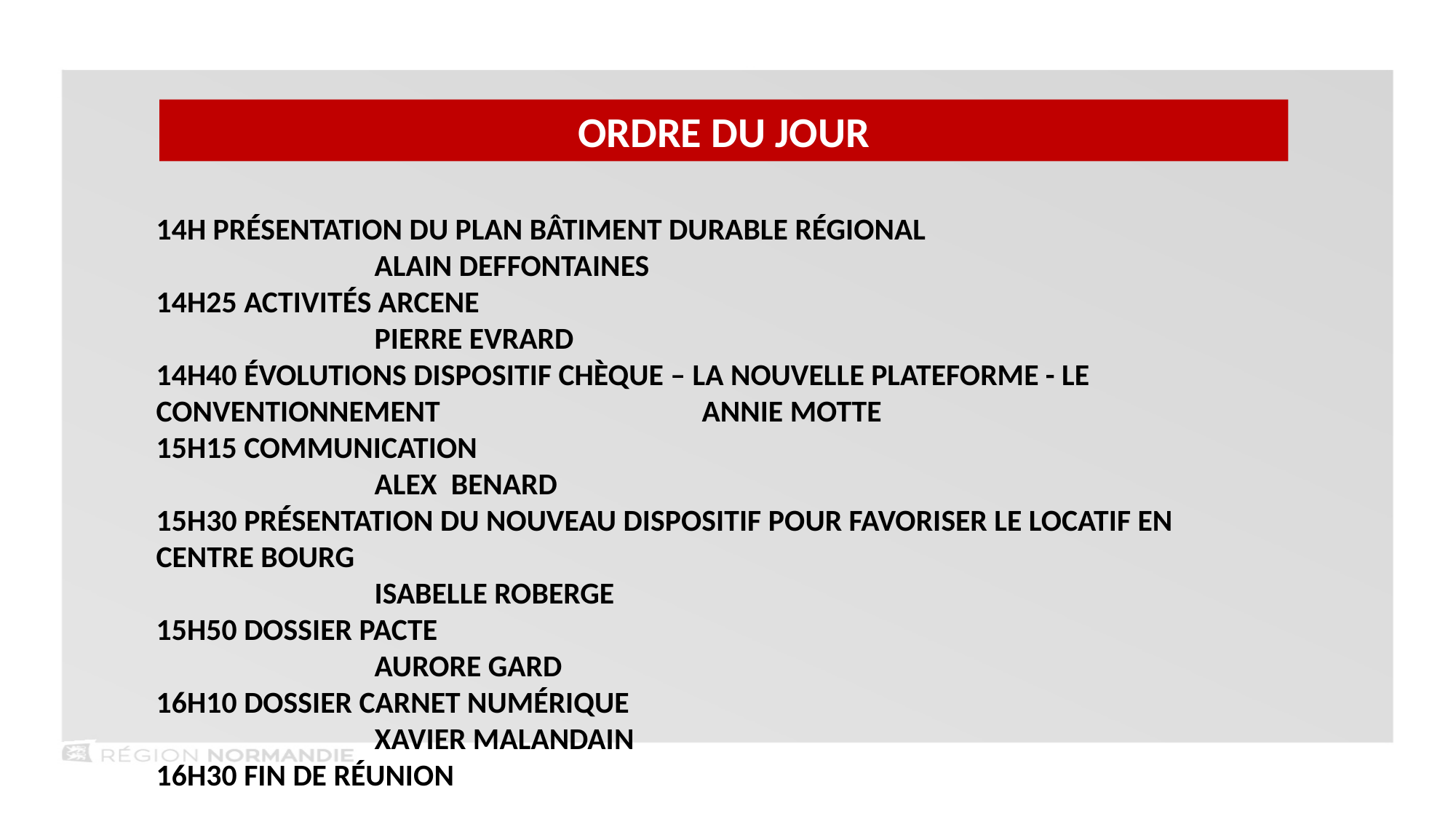

Ordre du jour
14H présentation du plan bâtiment durable régional
		Alain DEFFONTAINES
14H25 Activités ARCENE
		Pierre EVRARD
14H40 évolutions dispositif chèque – la nouvelle plateforme - le conventionnement 			Annie MOTTE
15H15 Communication
		Alex  BENARD
15H30 présentation du nouveau dispositif pour favoriser le locatif en centre bourg
		Isabelle ROBERGE
15H50 dossier PACTE
		Aurore GARD
16H10 Dossier carnet numérique
		Xavier MALANDAIN
16H30 fin de réunion